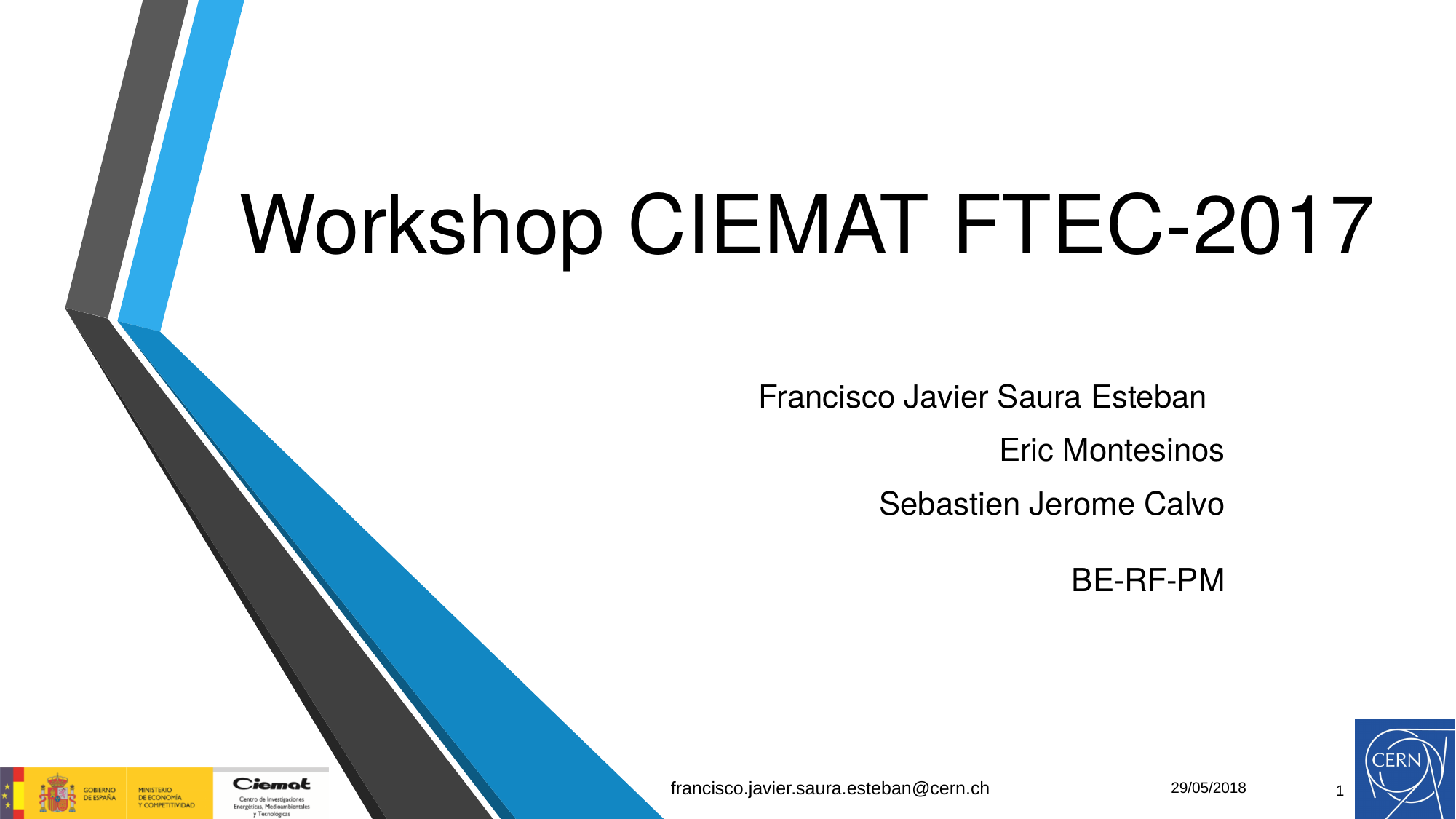

Workshop CIEMAT FTEC-2017
Francisco Javier Saura Esteban
Eric Montesinos
Sebastien Jerome Calvo
BE-RF-PM
francisco.javier.saura.esteban@cern.ch
29/05/2018
1